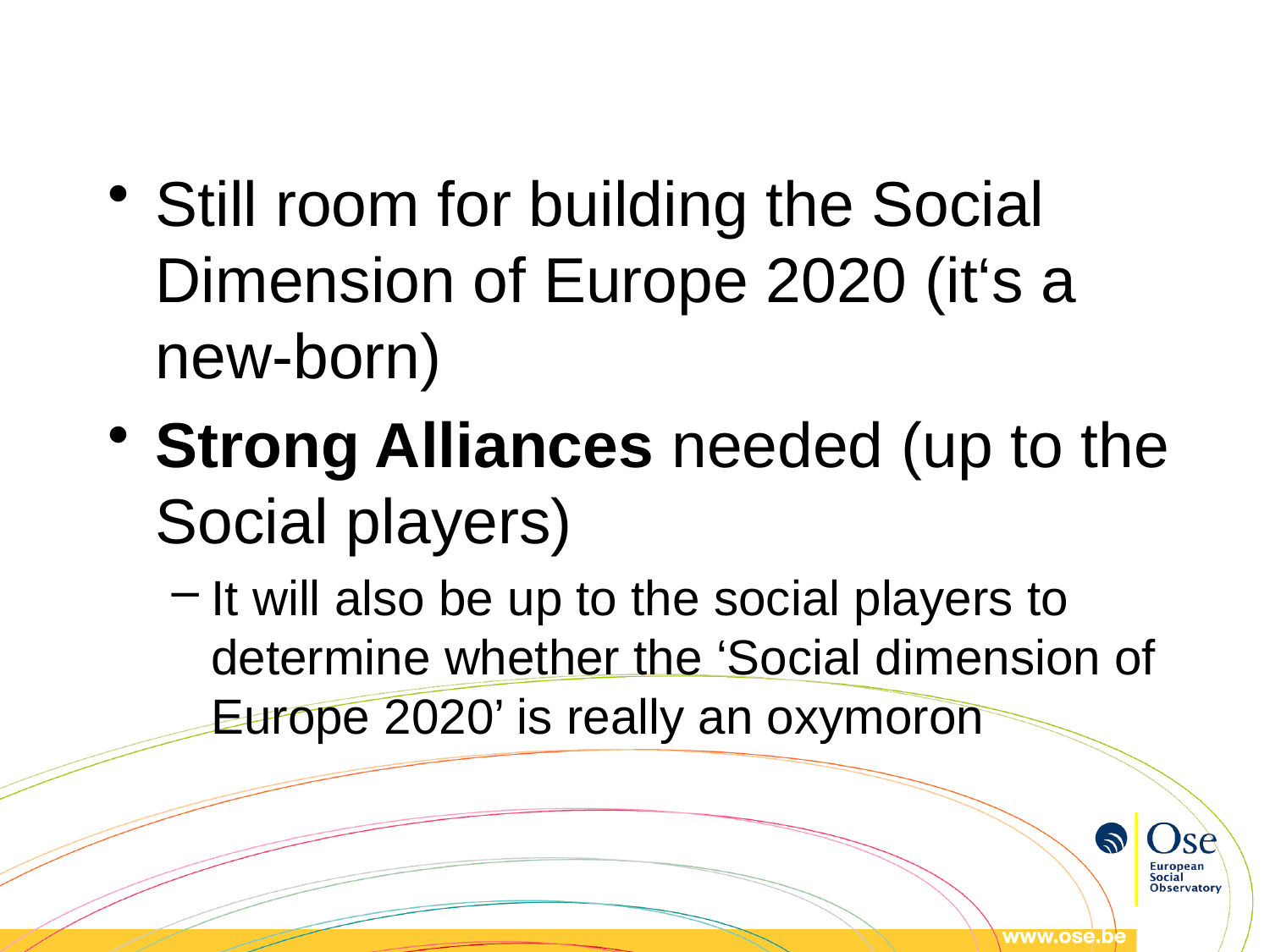

Still room for building the Social Dimension of Europe 2020 (it‘s a new-born)
Strong Alliances needed (up to the Social players)
It will also be up to the social players to determine whether the ‘Social dimension of Europe 2020’ is really an oxymoron